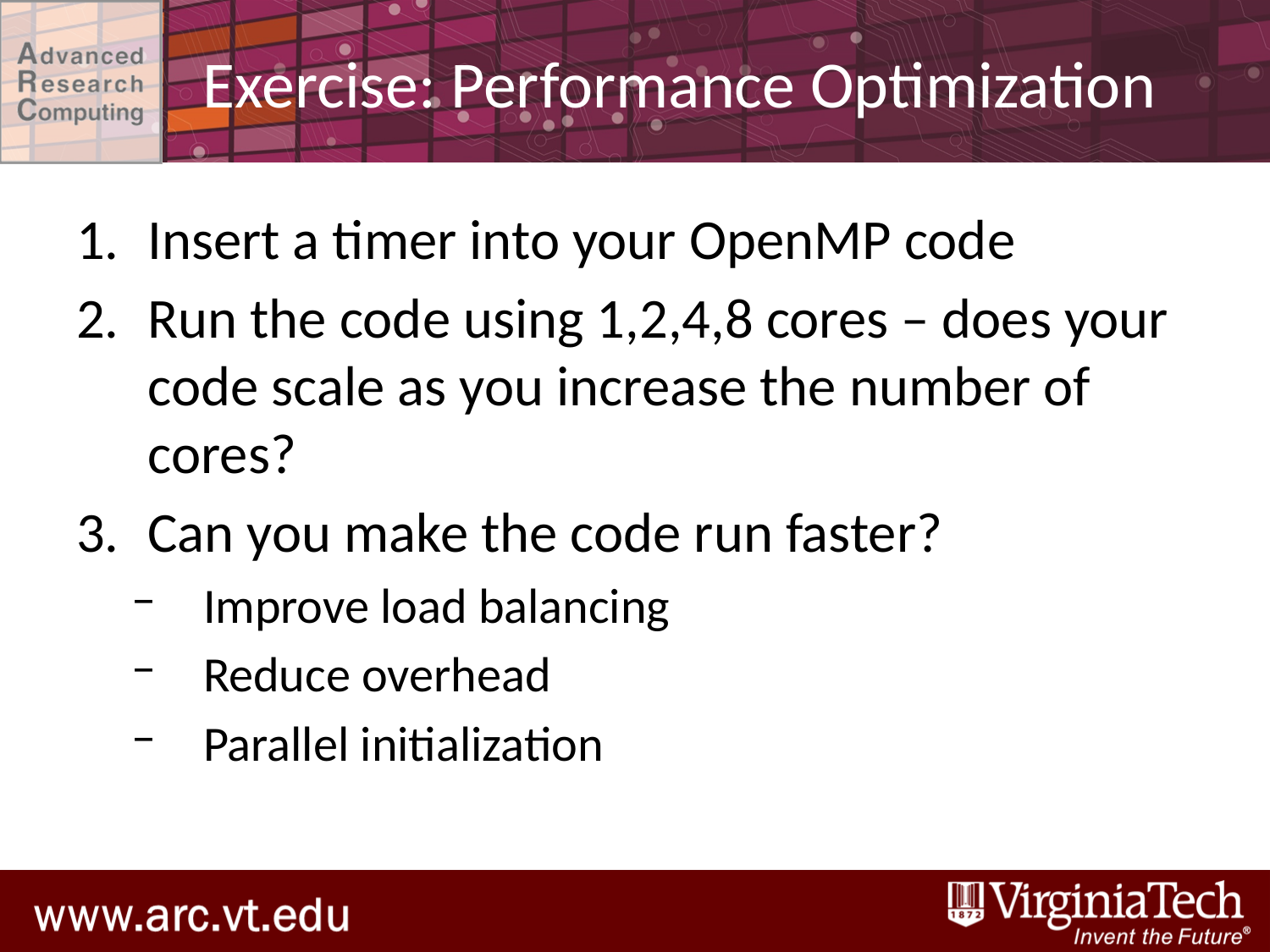

# Exercise: Performance Optimization
Insert a timer into your OpenMP code
Run the code using 1,2,4,8 cores – does your code scale as you increase the number of cores?
Can you make the code run faster?
Improve load balancing
Reduce overhead
Parallel initialization